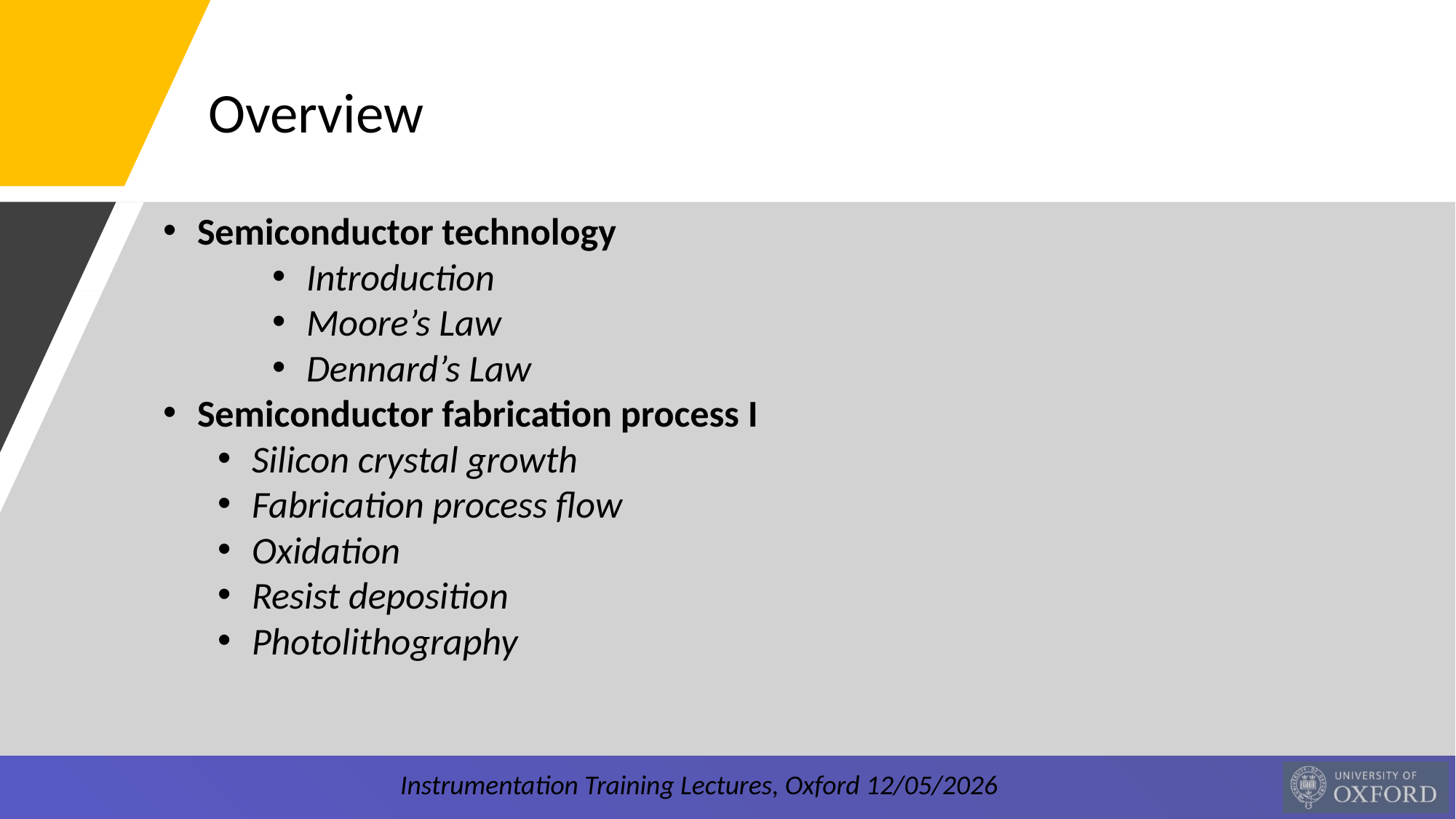

Overview

Semiconductor technology
Introduction
Moore’s Law
Dennard’s Law
Semiconductor fabrication process I
Silicon crystal growth
Fabrication process flow
Oxidation
Resist deposition
Photolithography

Instrumentation Training Lectures, Oxford 12/05/2026